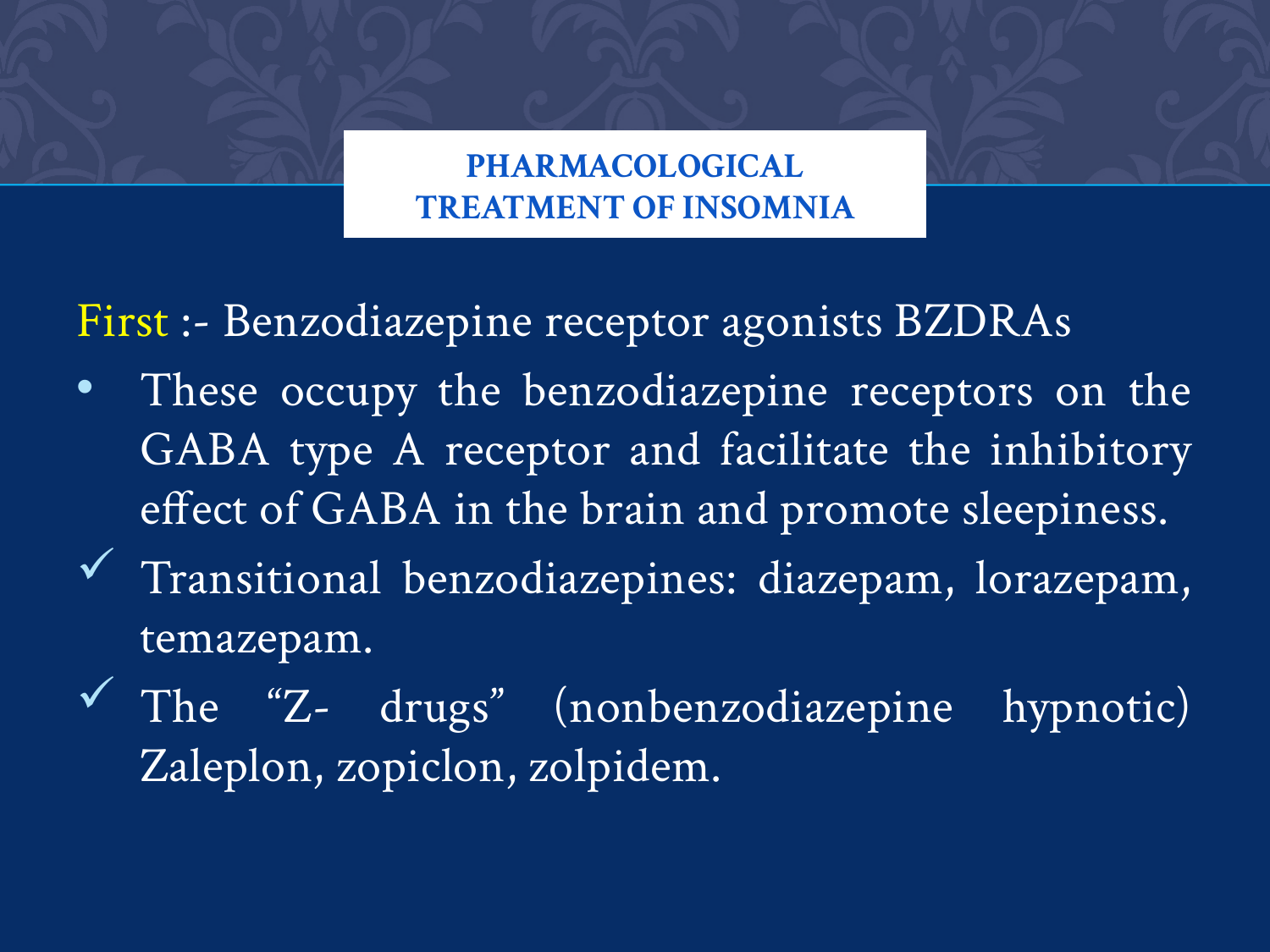

# Pharmacological treatment of insomnia
First :- Benzodiazepine receptor agonists BZDRAs
These occupy the benzodiazepine receptors on the GABA type A receptor and facilitate the inhibitory effect of GABA in the brain and promote sleepiness.
Transitional benzodiazepines: diazepam, lorazepam, temazepam.
The “Z- drugs” (nonbenzodiazepine hypnotic) Zaleplon, zopiclon, zolpidem.